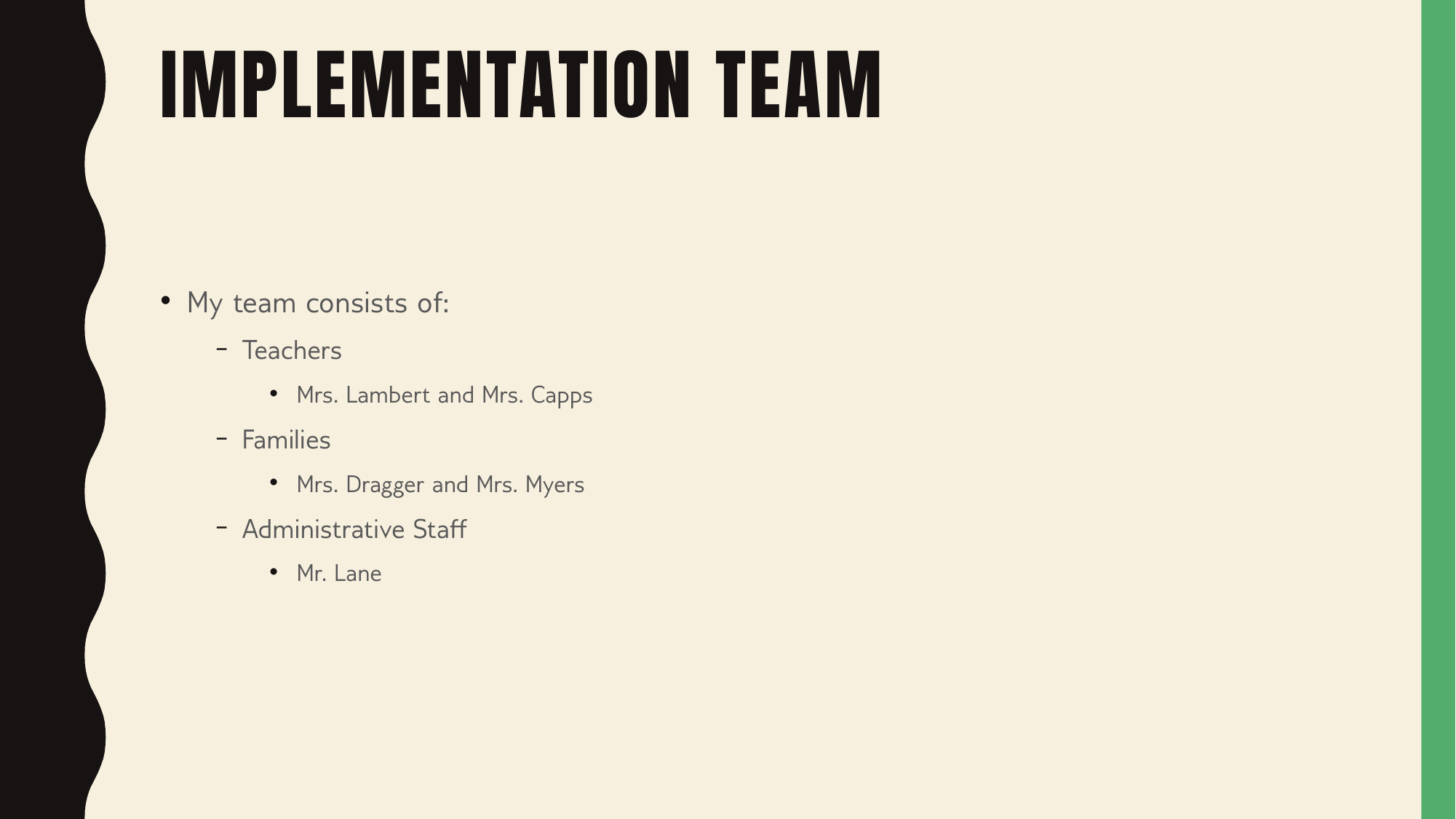

# Implementation Team
My team consists of:
Teachers
Mrs. Lambert and Mrs. Capps
Families
Mrs. Dragger and Mrs. Myers
Administrative Staff
Mr. Lane